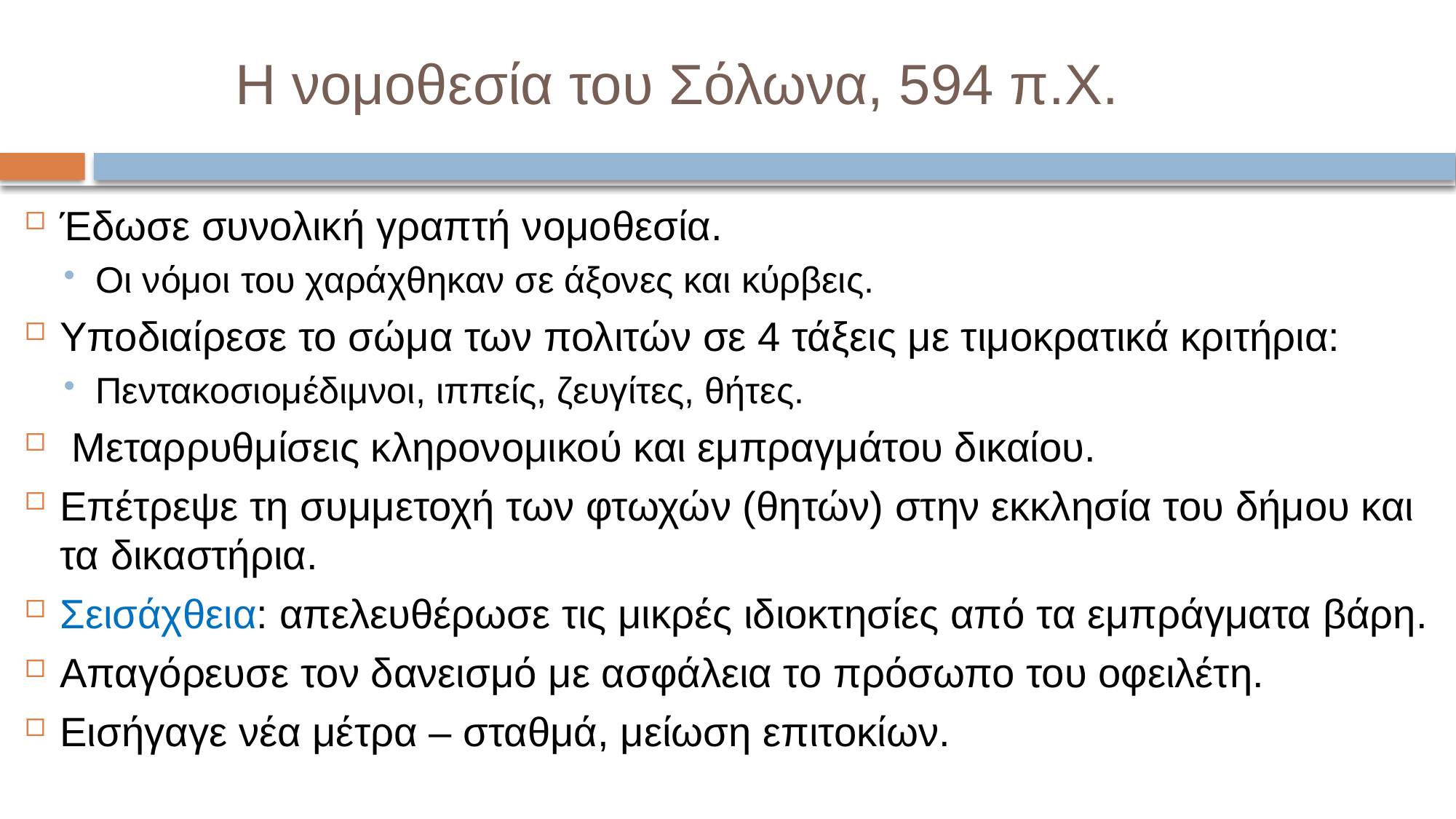

# Η νομοθεσία του Σόλωνα, 594 π.Χ.
Έδωσε συνολική γραπτή νομοθεσία.
Οι νόμοι του χαράχθηκαν σε άξονες και κύρβεις.
Υποδιαίρεσε το σώμα των πολιτών σε 4 τάξεις με τιμοκρατικά κριτήρια:
Πεντακοσιομέδιμνοι, ιππείς, ζευγίτες, θήτες.
 Μεταρρυθμίσεις κληρονομικού και εμπραγμάτου δικαίου.
Επέτρεψε τη συμμετοχή των φτωχών (θητών) στην εκκλησία του δήμου και τα δικαστήρια.
Σεισάχθεια: απελευθέρωσε τις μικρές ιδιοκτησίες από τα εμπράγματα βάρη.
Απαγόρευσε τον δανεισμό με ασφάλεια το πρόσωπο του οφειλέτη.
Εισήγαγε νέα μέτρα – σταθμά, μείωση επιτοκίων.